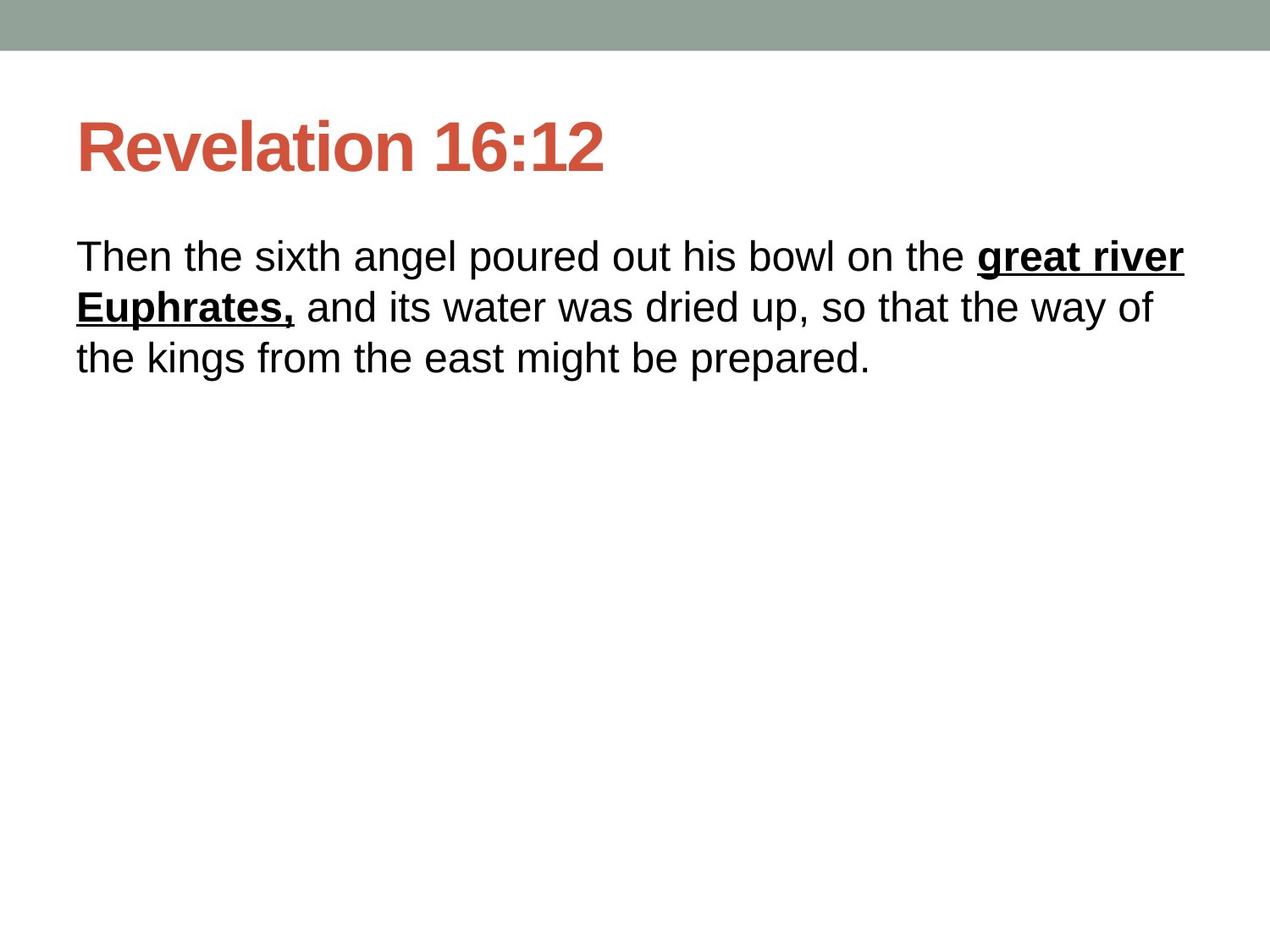

# Revelation 16:12
Then the sixth angel poured out his bowl on the great river Euphrates, and its water was dried up, so that the way of the kings from the east might be prepared.